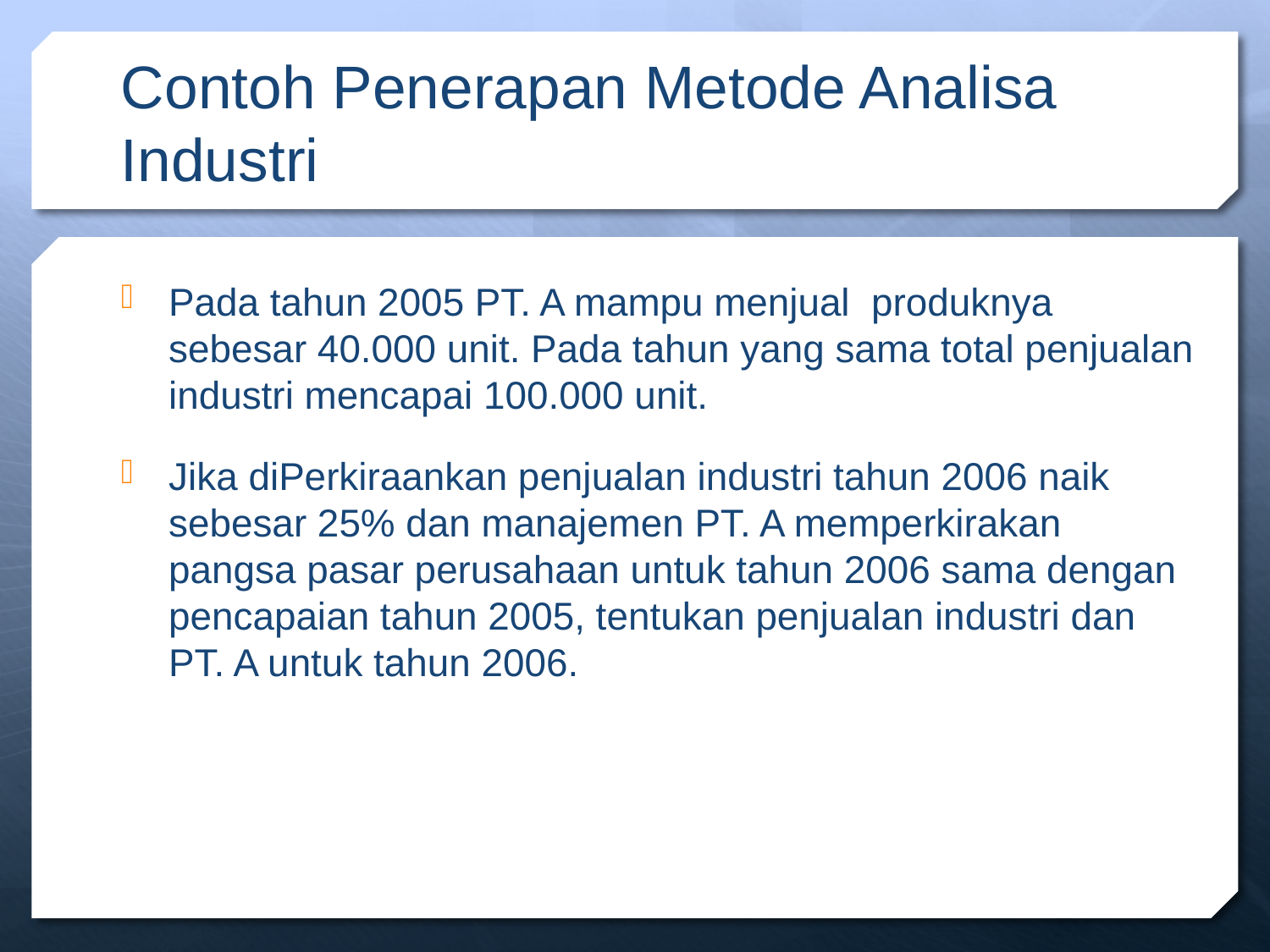

# Contoh Penerapan Metode Analisa Industri
Pada tahun 2005 PT. A mampu menjual  produknya sebesar 40.000 unit. Pada tahun yang sama total penjualan industri mencapai 100.000 unit.
Jika diPerkiraankan penjualan industri tahun 2006 naik sebesar 25% dan manajemen PT. A memperkirakan pangsa pasar perusahaan untuk tahun 2006 sama dengan pencapaian tahun 2005, tentukan penjualan industri dan PT. A untuk tahun 2006.